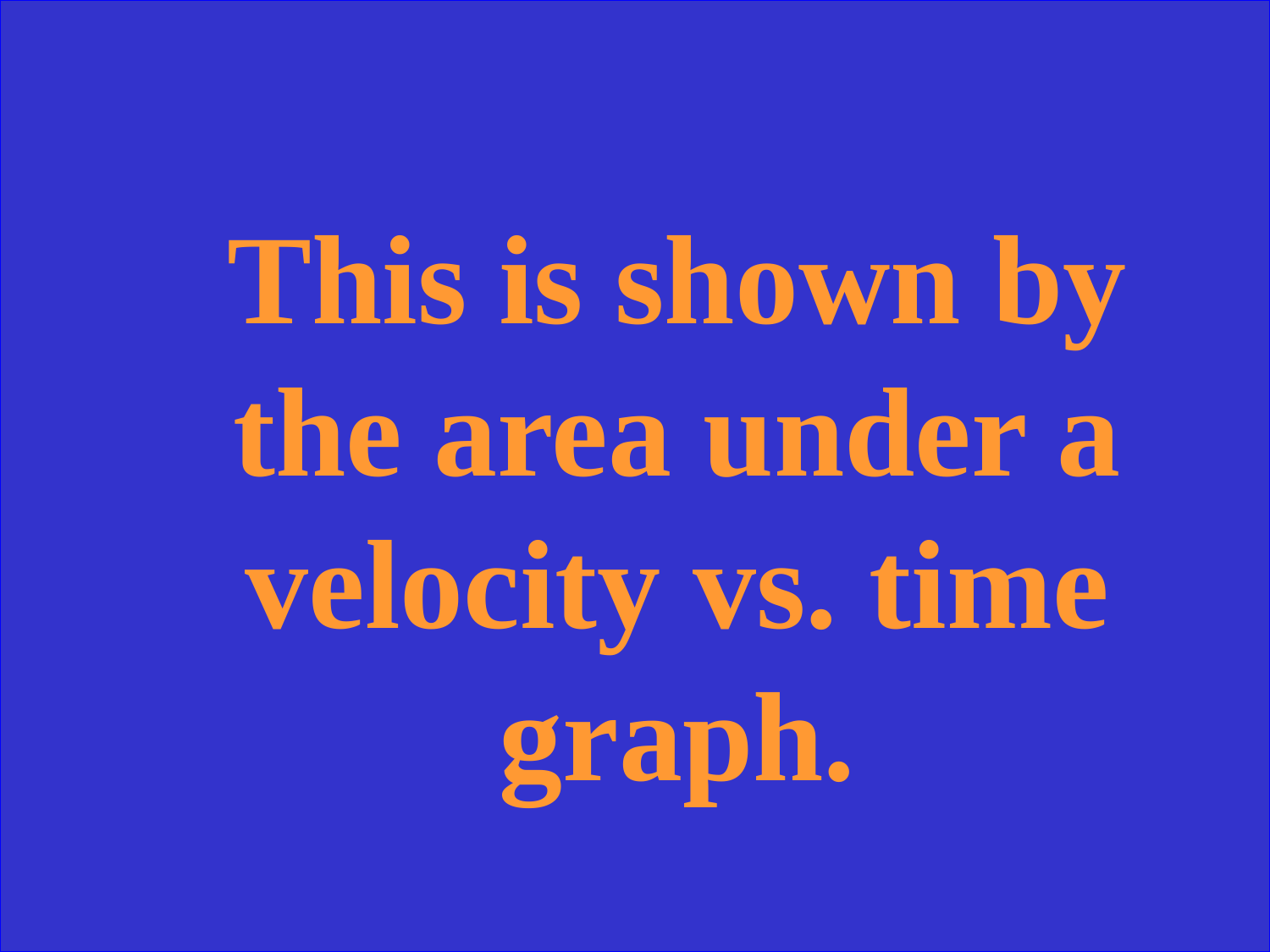

This is shown by the area under a velocity vs. time graph.